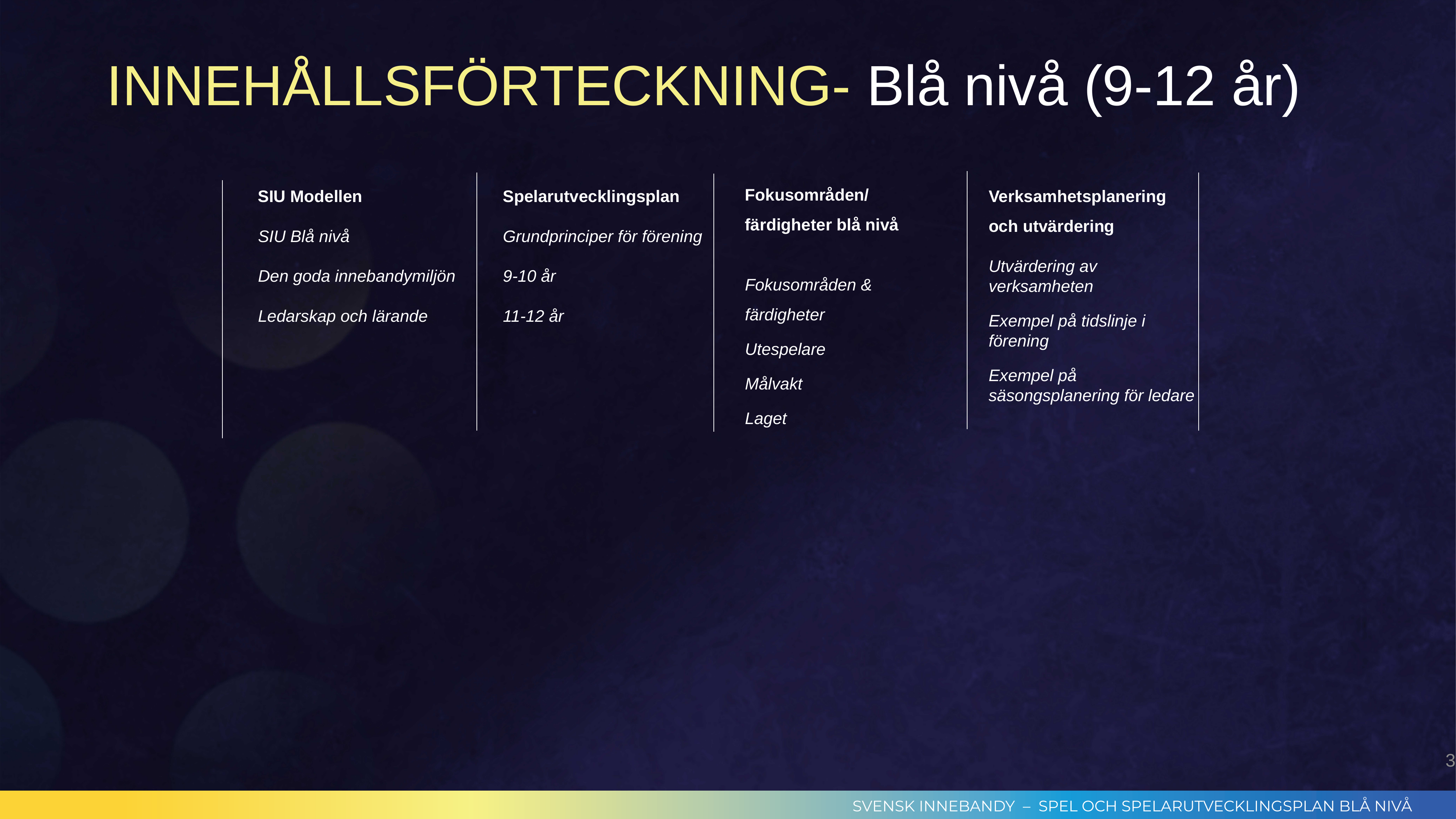

# INNEHÅLLSFÖRTECKNING- Blå nivå (9-12 år)
Fokusområden/
färdigheter blå nivå
Fokusområden & färdigheter
Utespelare
Målvakt
Laget

SIU Modellen
SIU Blå nivå
Den goda innebandymiljön
Ledarskap och lärande

Spelarutvecklingsplan
Grundprinciper för förening
9-10 år
11-12 år

Verksamhetsplanering och utvärdering
Utvärdering av verksamheten
Exempel på tidslinje i förening
Exempel på säsongsplanering för ledare
3